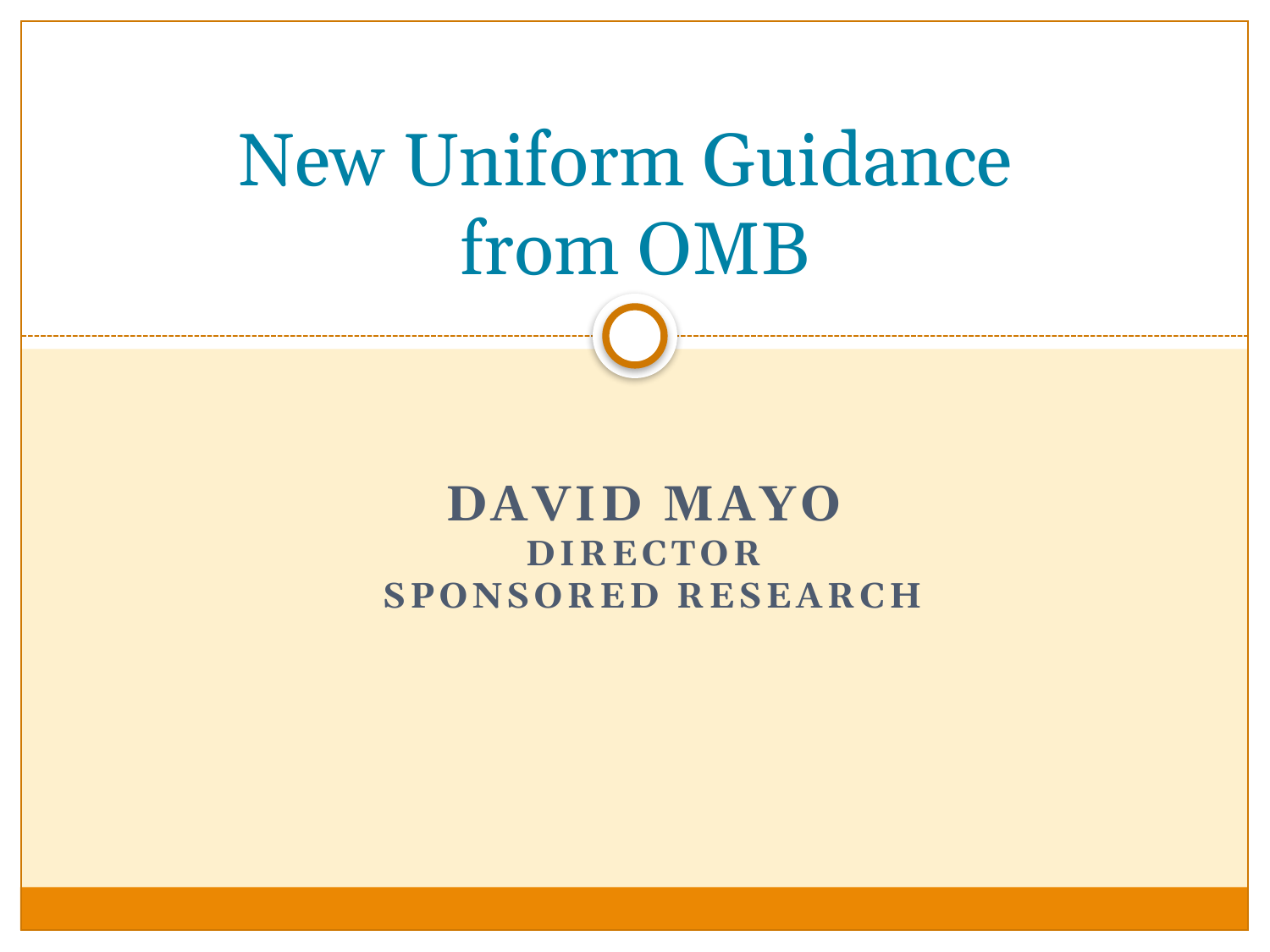

# New Uniform Guidance from OMB
David Mayo
Director
 Sponsored Research